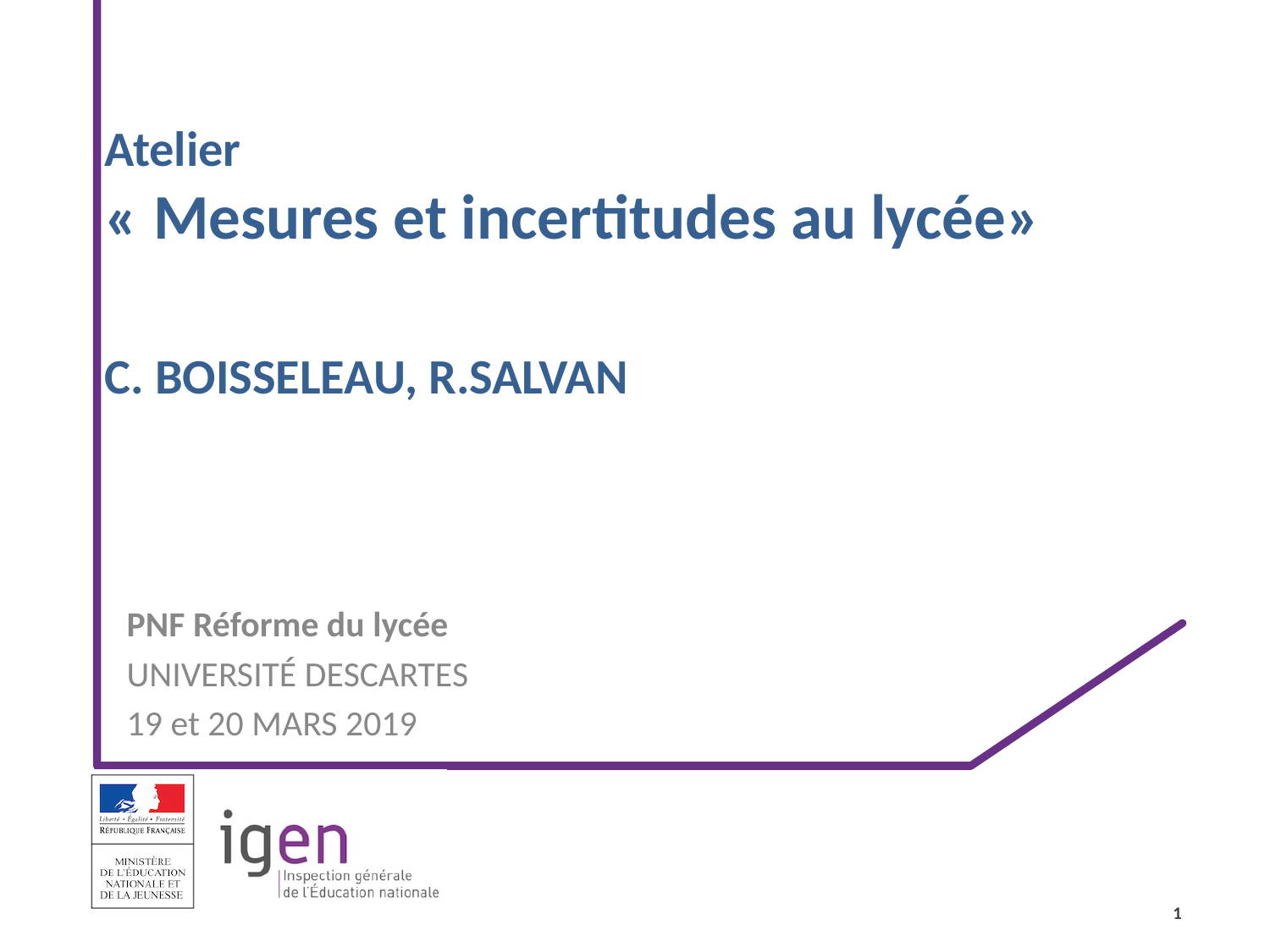

# Atelier « Mesures et incertitudes au lycée» C. BOISSELEAU, R.SALVAN
PNF Réforme du lycée
UNIVERSITÉ DESCARTES
19 et 20 MARS 2019
1